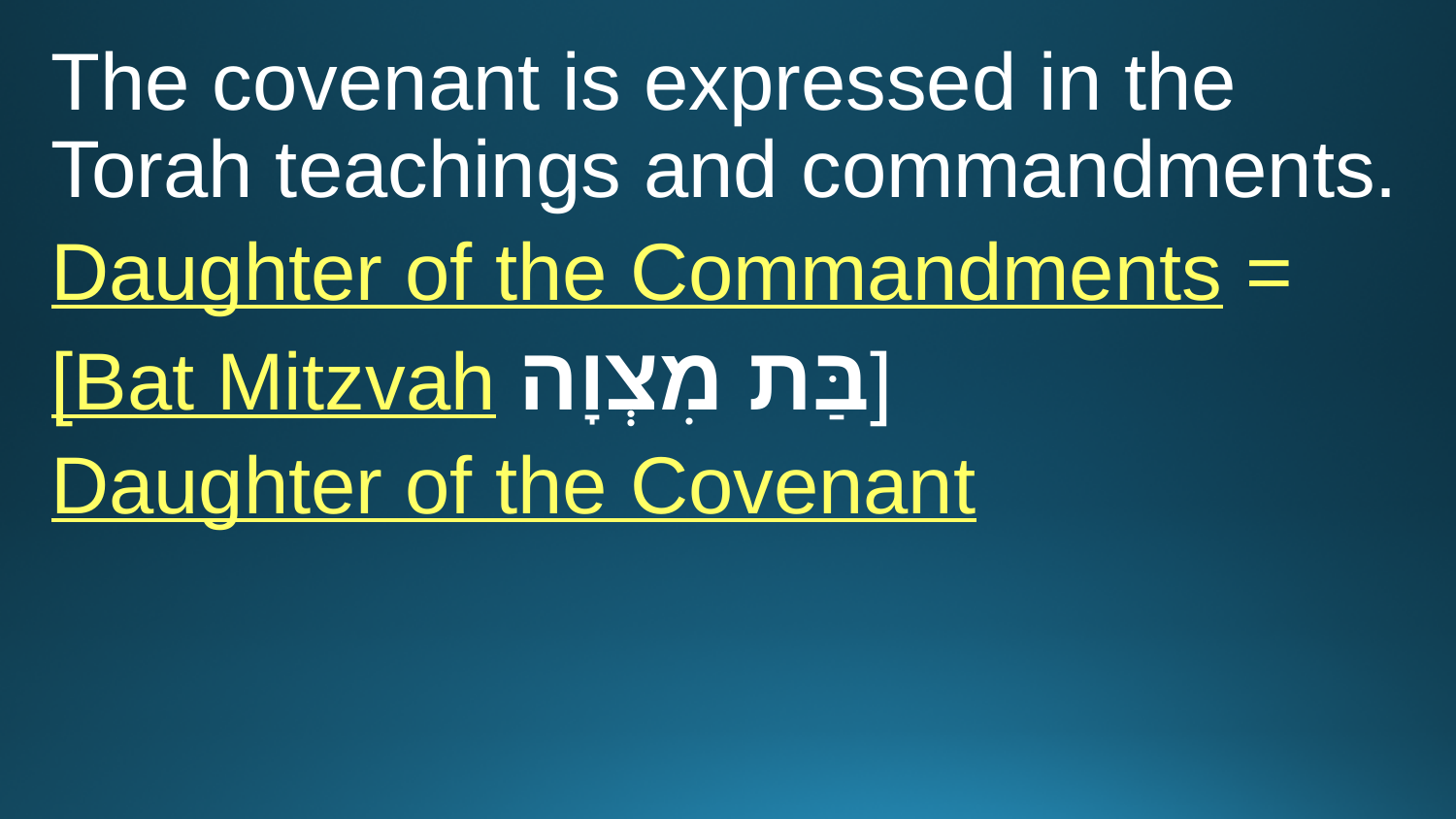

The covenant is expressed in the Torah teachings and commandments.
Daughter of the Commandments =
[Bat Mitzvah בַּת מִצְוָה]
Daughter of the Covenant